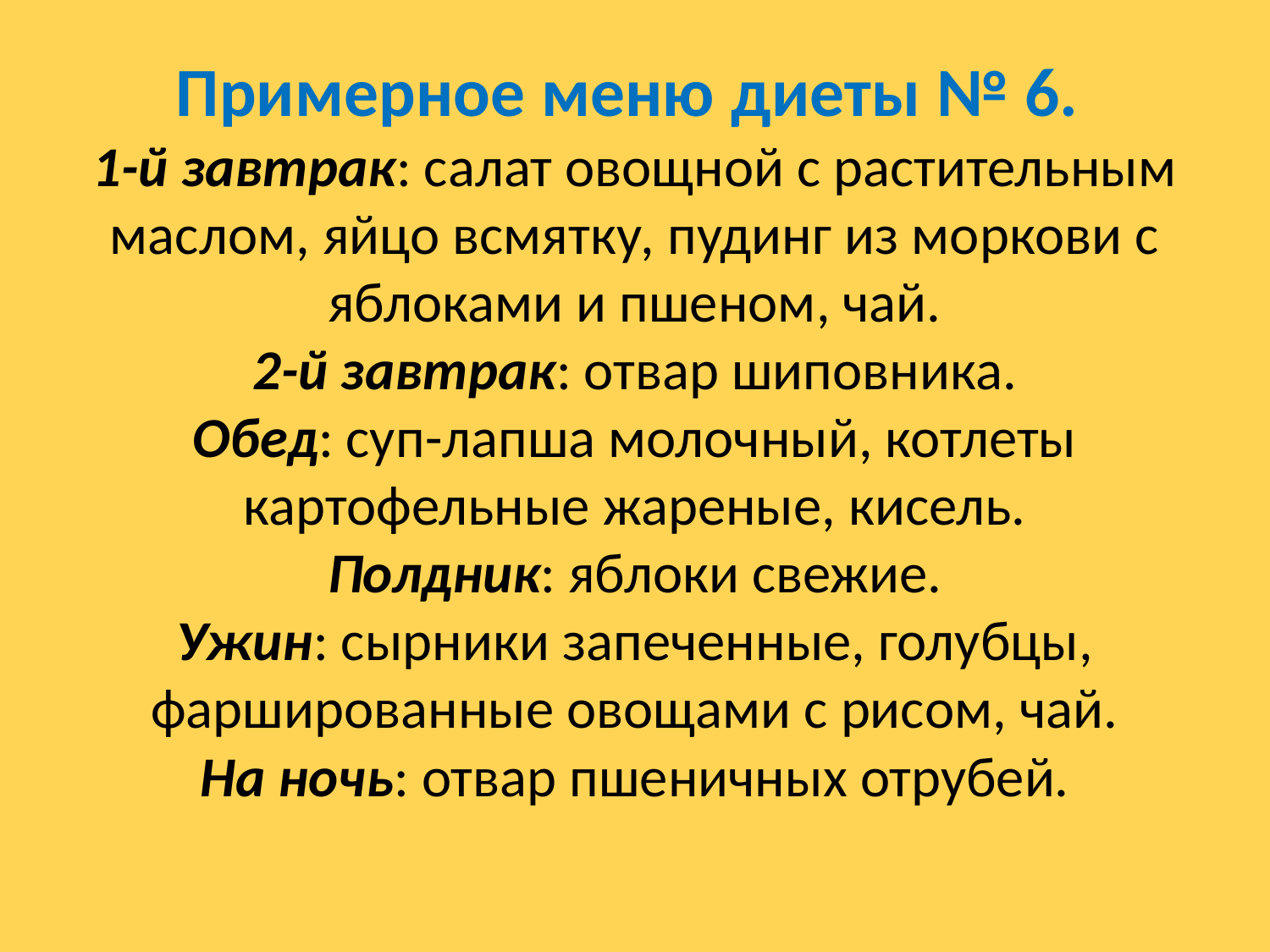

# Примерное меню диеты № 6. 1-й завтрак: салат овощной с растительным маслом, яйцо всмятку, пудинг из моркови с яблоками и пшеном, чай. 2-й завтрак: отвар шиповника. Обед: суп-лапша молочный, котлеты картофельные жареные, кисель. Полдник: яблоки свежие. Ужин: сырники запеченные, голубцы, фаршированные овощами с рисом, чай. На ночь: отвар пшеничных отрубей.